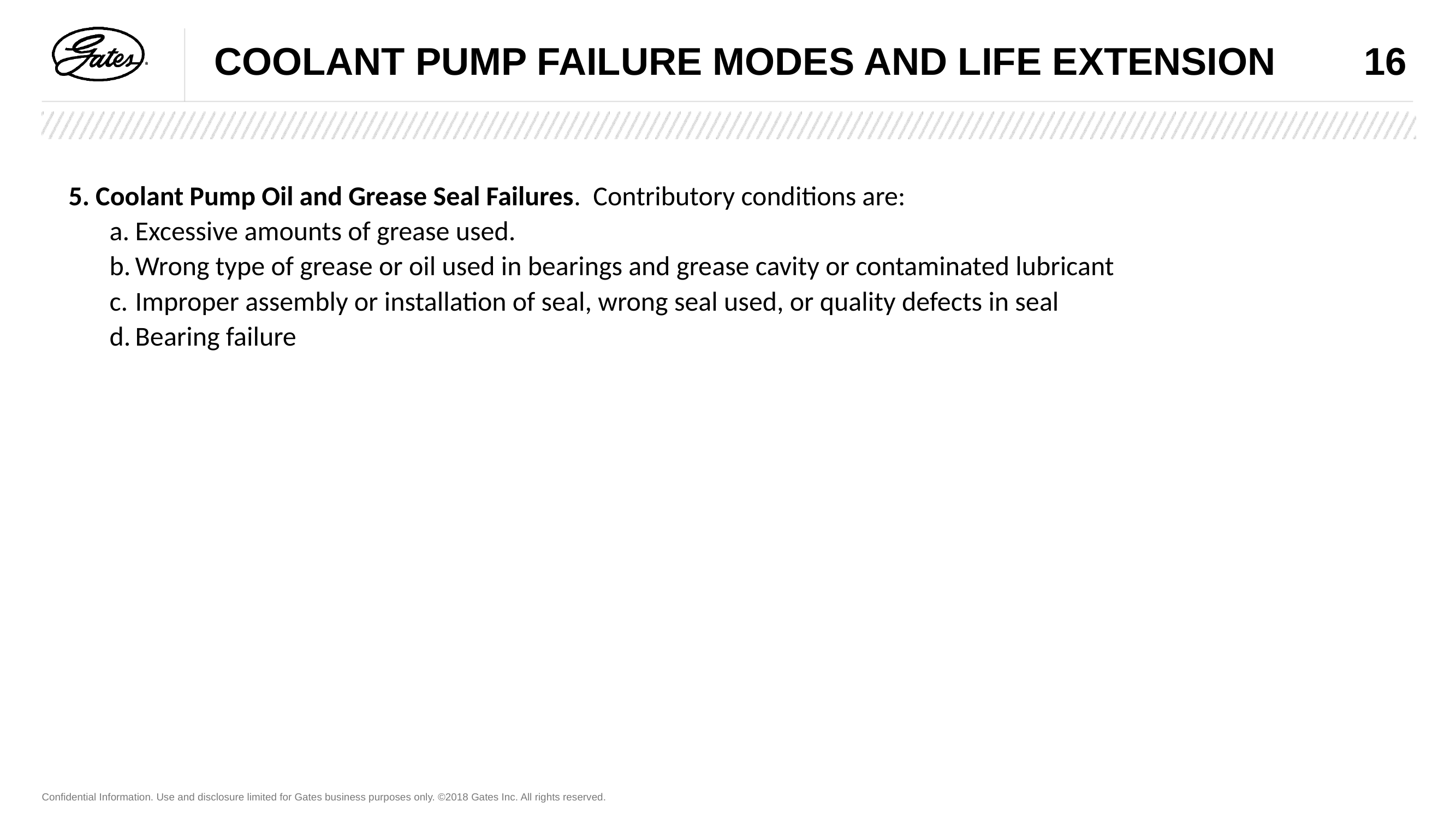

# Coolant pump failure modes and life extension
16
5. Coolant Pump Oil and Grease Seal Failures.  Contributory conditions are:
Excessive amounts of grease used.
Wrong type of grease or oil used in bearings and grease cavity or contaminated lubricant
Improper assembly or installation of seal, wrong seal used, or quality defects in seal
Bearing failure
Confidential Information. Use and disclosure limited for Gates business purposes only. ©2018 Gates Inc. All rights reserved.